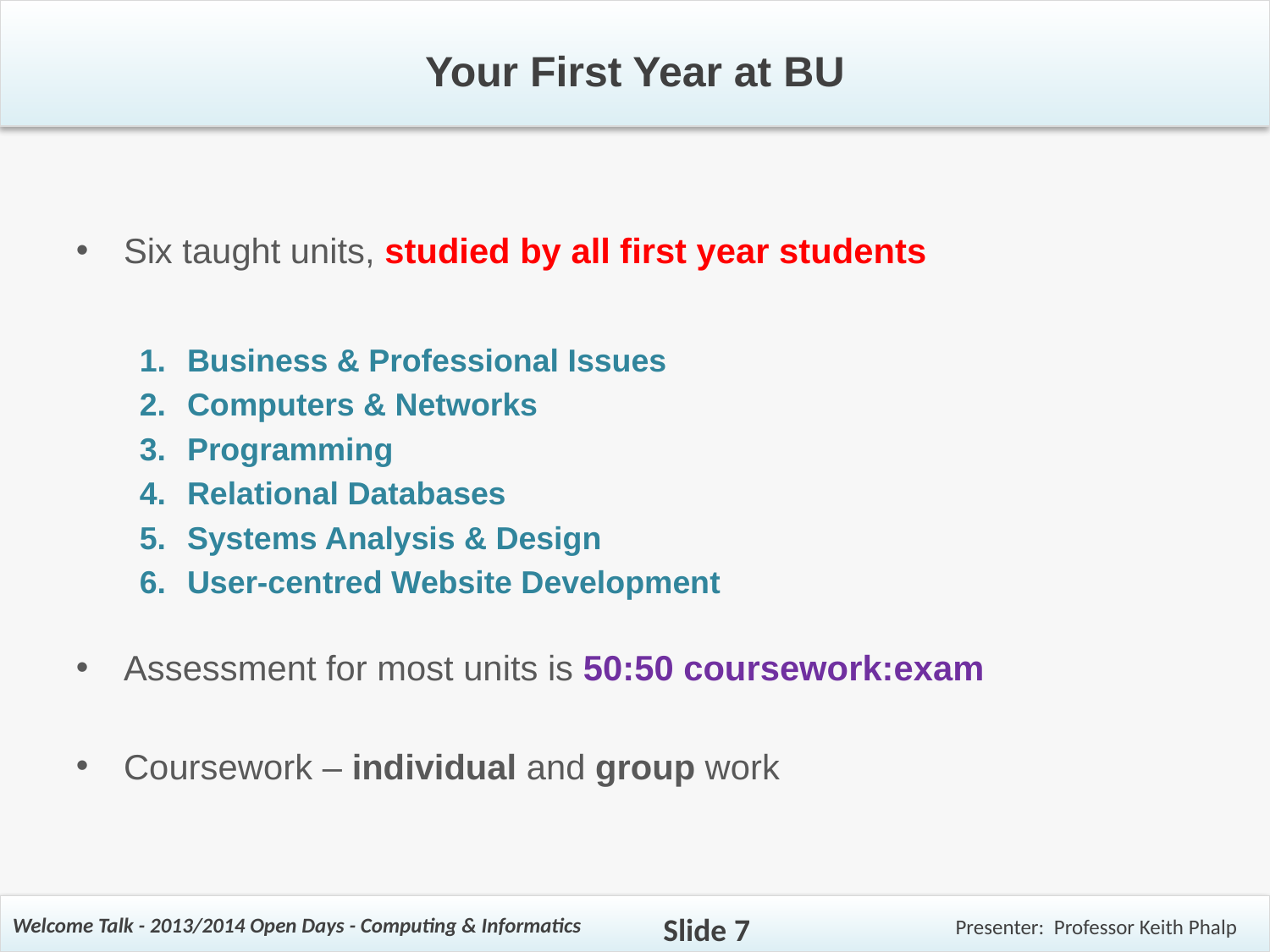

# Your First Year at BU
Six taught units, studied by all first year students

Business & Professional Issues
Computers & Networks
Programming
Relational Databases
Systems Analysis & Design
User-centred Website Development
Assessment for most units is 50:50 coursework:exam

Coursework – individual and group work

Slide 7